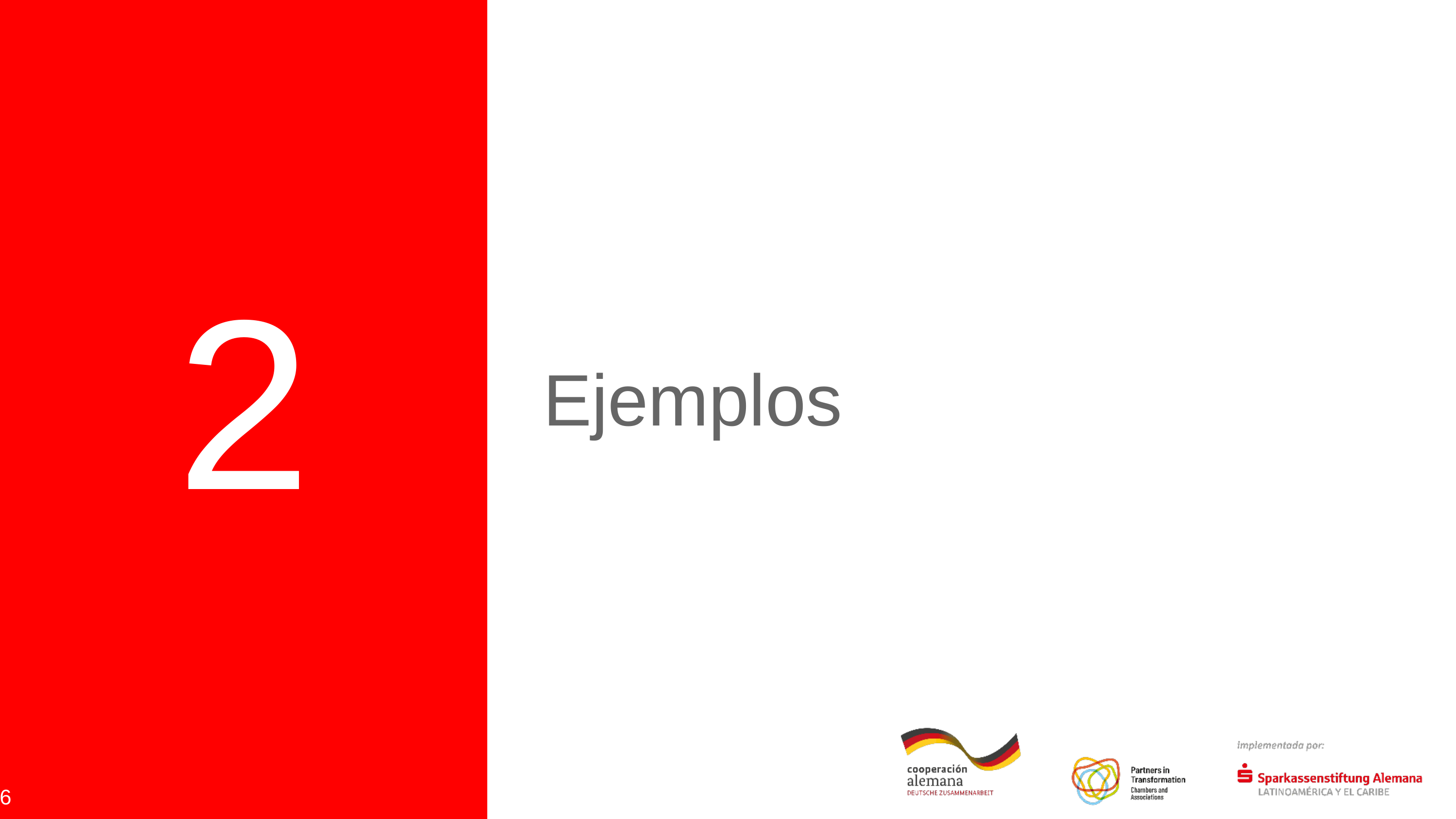

Para pipeta: DSIK colores principales

2

Ejemplos

Rojo

Blanco

Gris 1

Gris 2

Negro
Colores adicionales DSIK

6